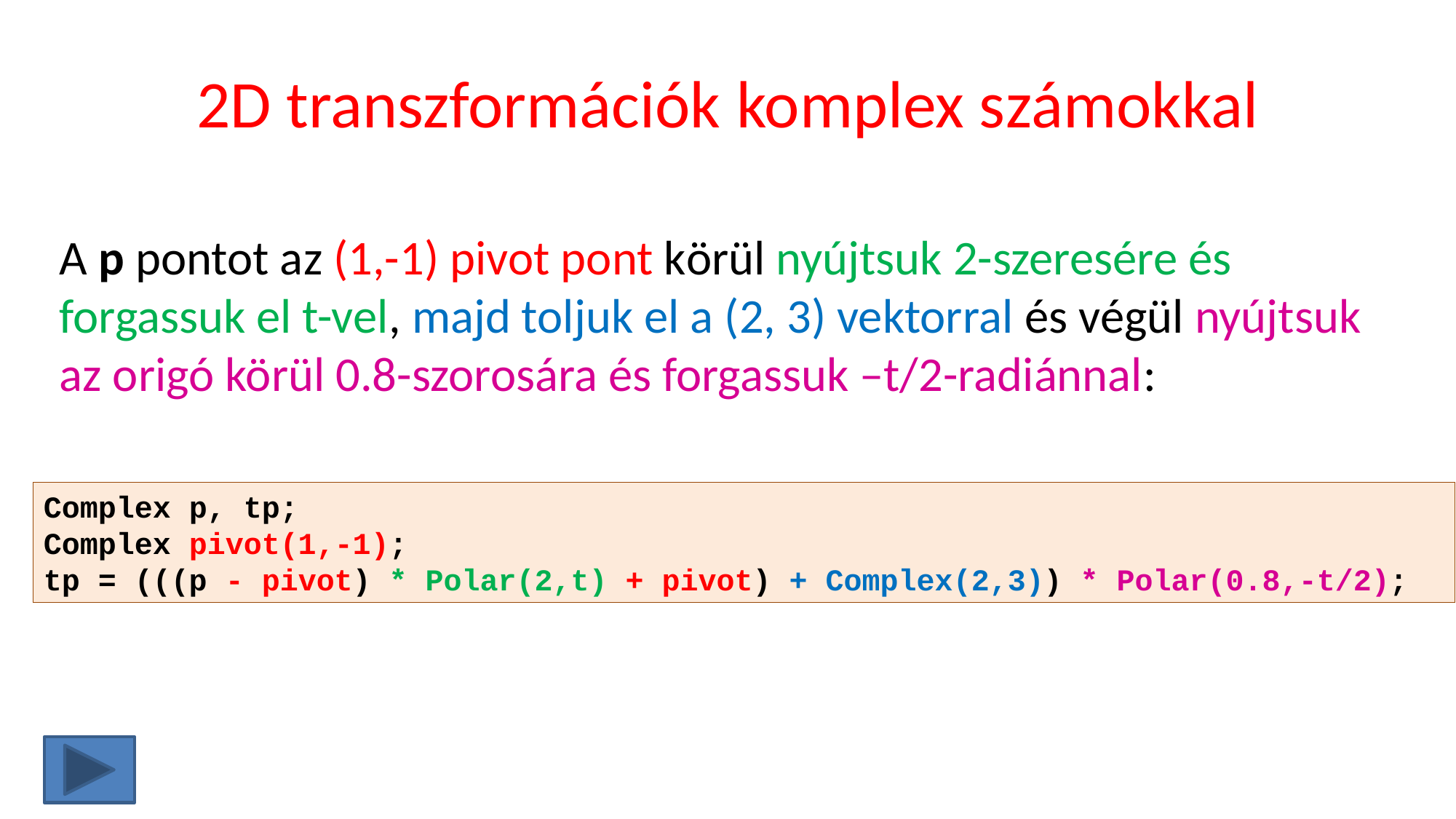

# 2D transzformációk komplex számokkal
A p pontot az (1,-1) pivot pont körül nyújtsuk 2-szeresére és forgassuk el t-vel, majd toljuk el a (2, 3) vektorral és végül nyújtsuk az origó körül 0.8-szorosára és forgassuk –t/2-radiánnal:
Complex p, tp;
Complex pivot(1,-1);
tp = (((p - pivot) * Polar(2,t) + pivot) + Complex(2,3)) * Polar(0.8,-t/2);